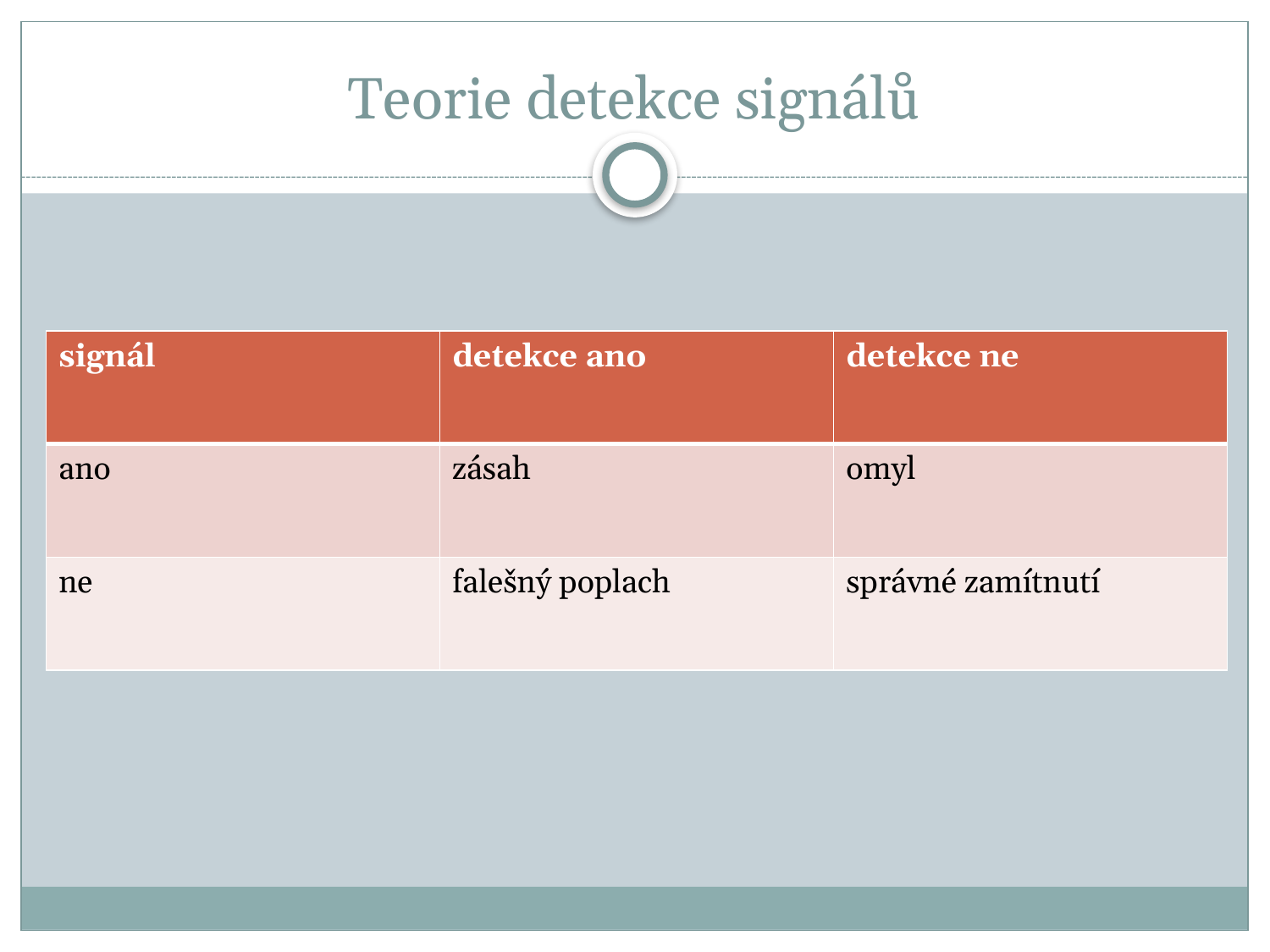

# Teorie detekce signálů
| signál | detekce ano | detekce ne |
| --- | --- | --- |
| ano | zásah | omyl |
| ne | falešný poplach | správné zamítnutí |